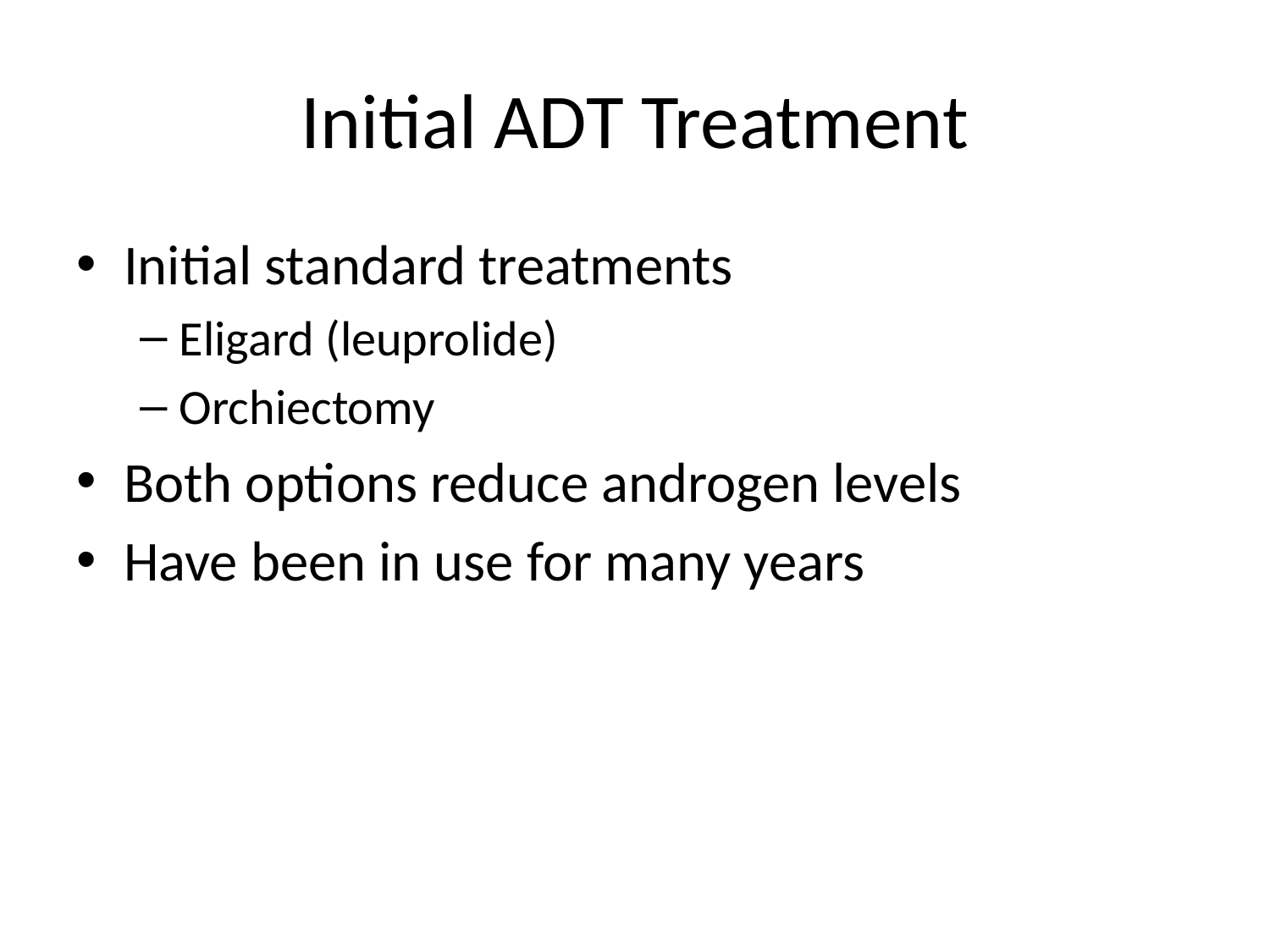

# Initial ADT Treatment
Initial standard treatments
Eligard (leuprolide)
Orchiectomy
Both options reduce androgen levels
Have been in use for many years